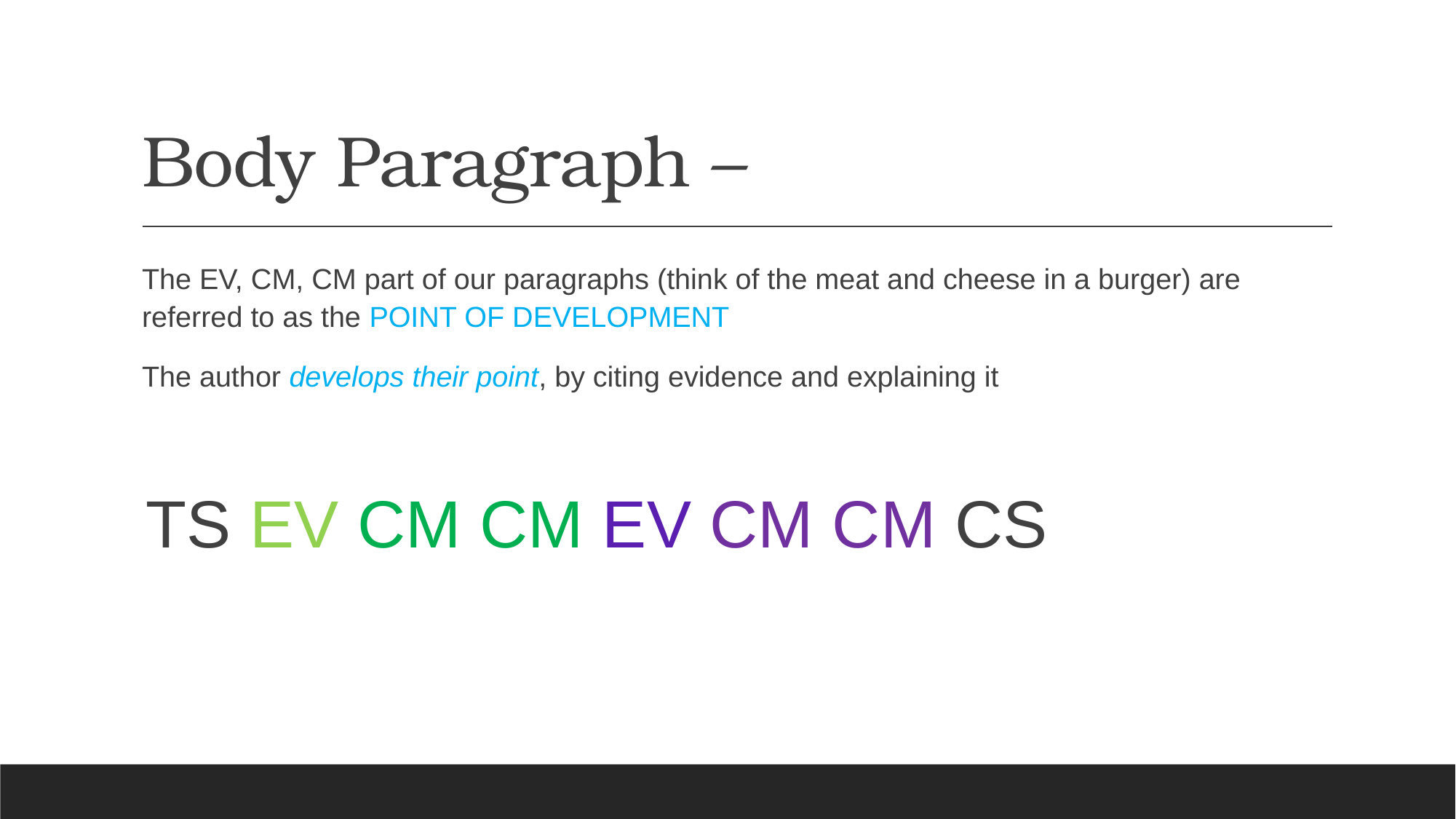

# Body Paragraph –
The EV, CM, CM part of our paragraphs (think of the meat and cheese in a burger) are referred to as the POINT OF DEVELOPMENT
The author develops their point, by citing evidence and explaining it

TS EV CM CM EV CM CM CS